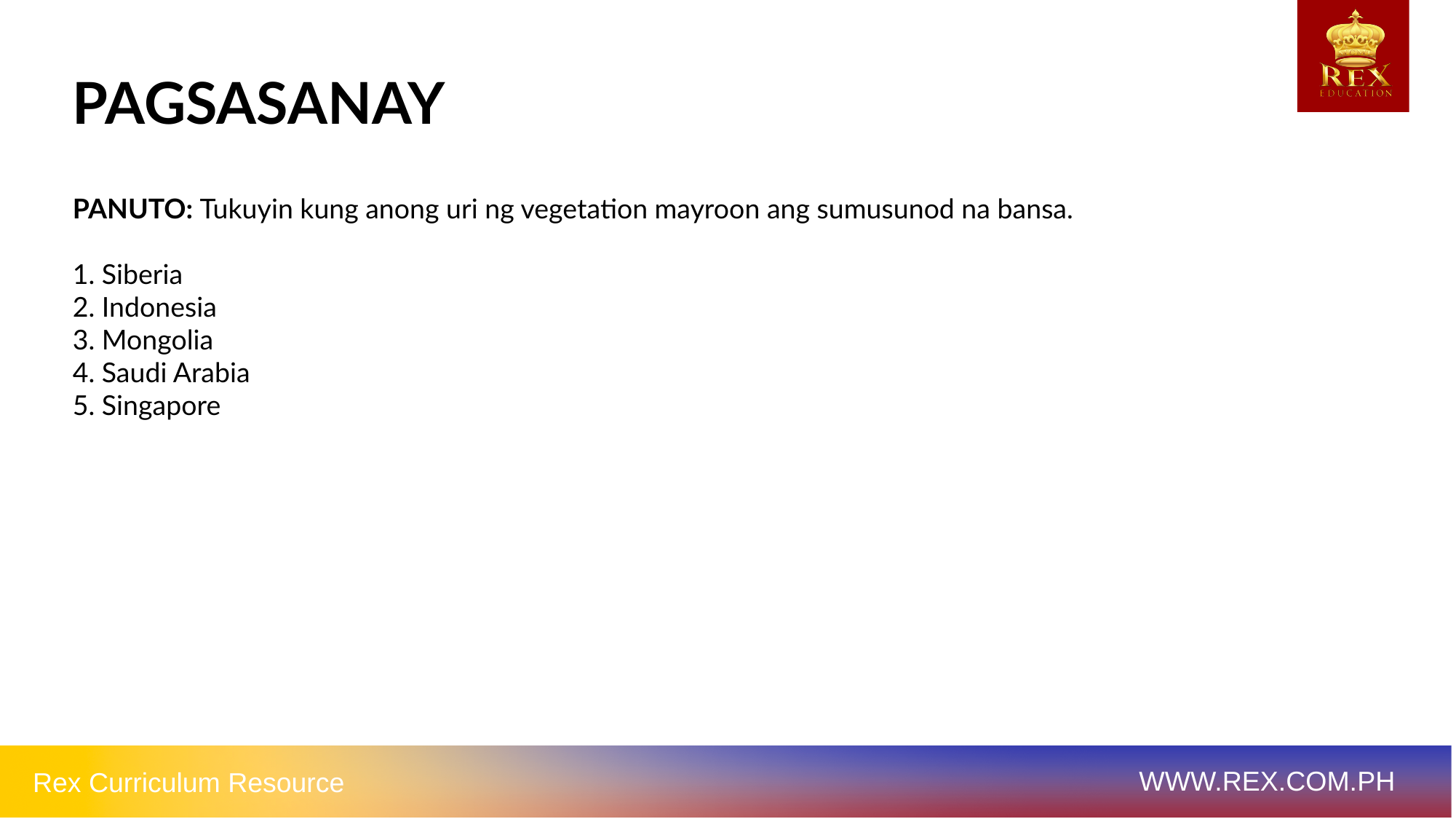

# PAGSASANAY
PANUTO: Tukuyin kung anong uri ng vegetation mayroon ang sumusunod na bansa.

1. Siberia
2. Indonesia
3. Mongolia
4. Saudi Arabia
5. Singapore